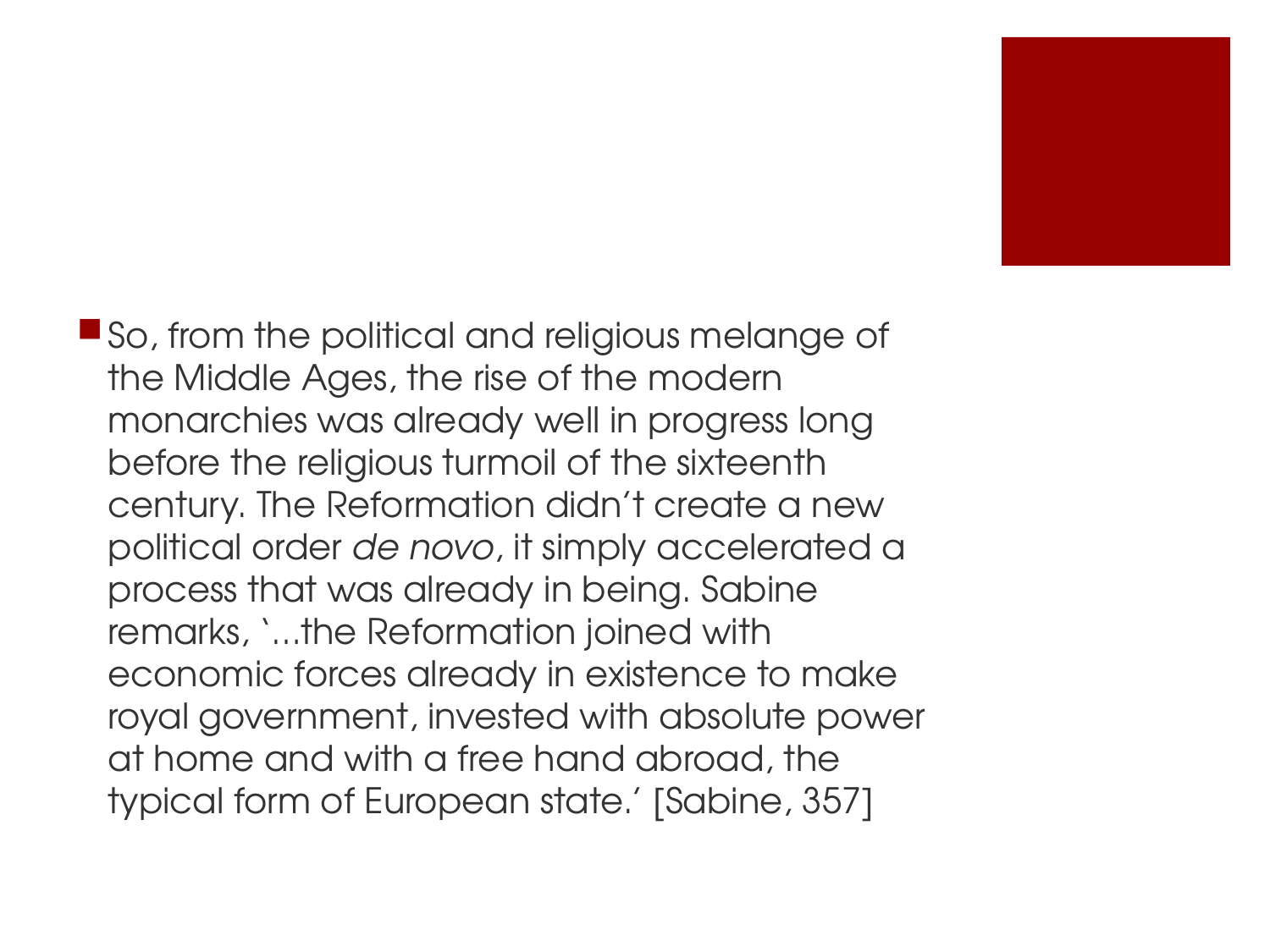

#
So, from the political and religious melange of the Middle Ages, the rise of the modern monarchies was already well in progress long before the religious turmoil of the sixteenth century. The Reformation didn’t create a new political order de novo, it simply accelerated a process that was already in being. Sabine remarks, ‘…the Reformation joined with economic forces already in existence to make royal government, invested with absolute power at home and with a free hand abroad, the typical form of European state.’ [Sabine, 357]